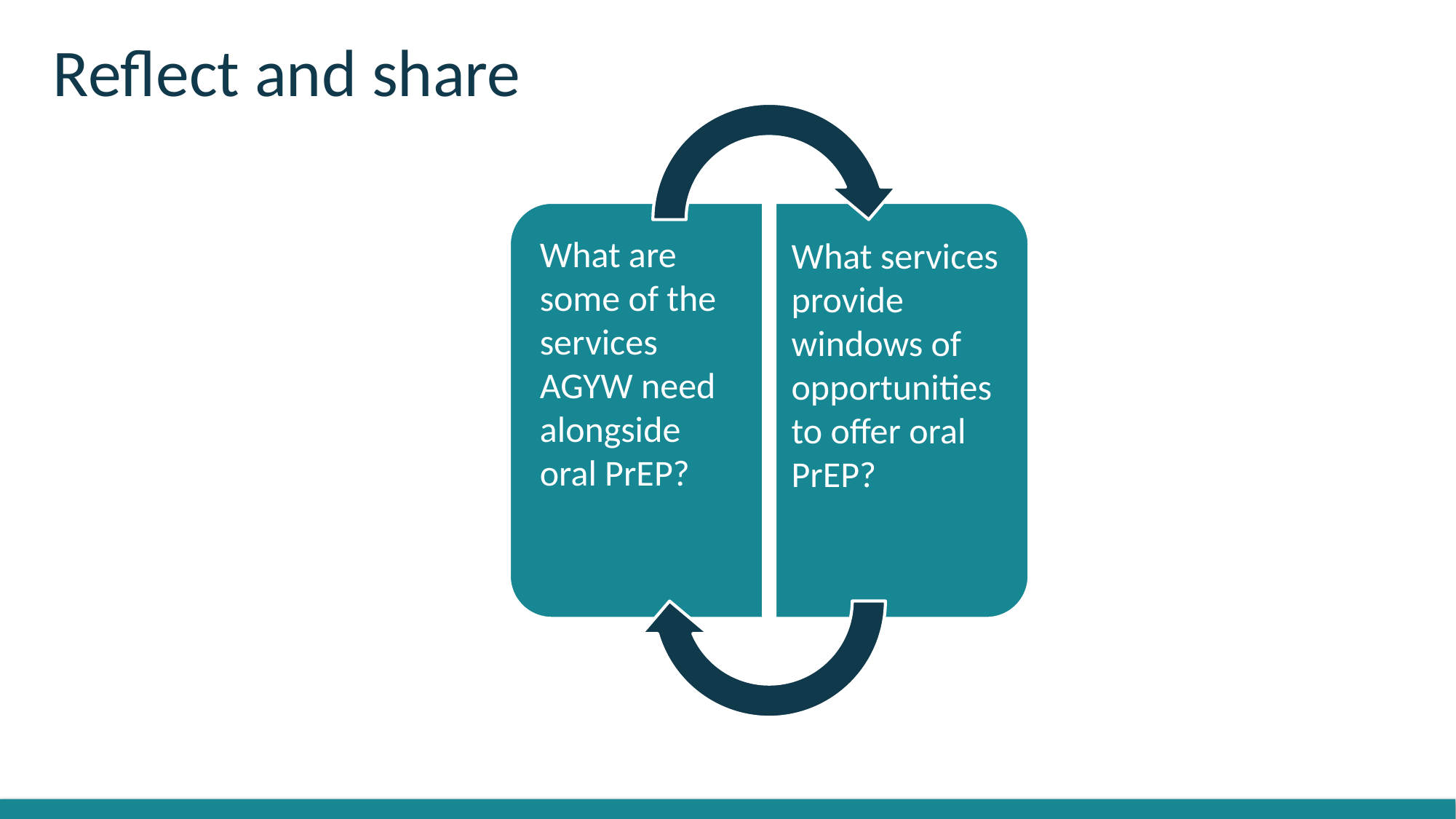

Reflect and share

What are some of the services AGYW need alongside oral PrEP?

What services provide windows of opportunities to offer oral PrEP?